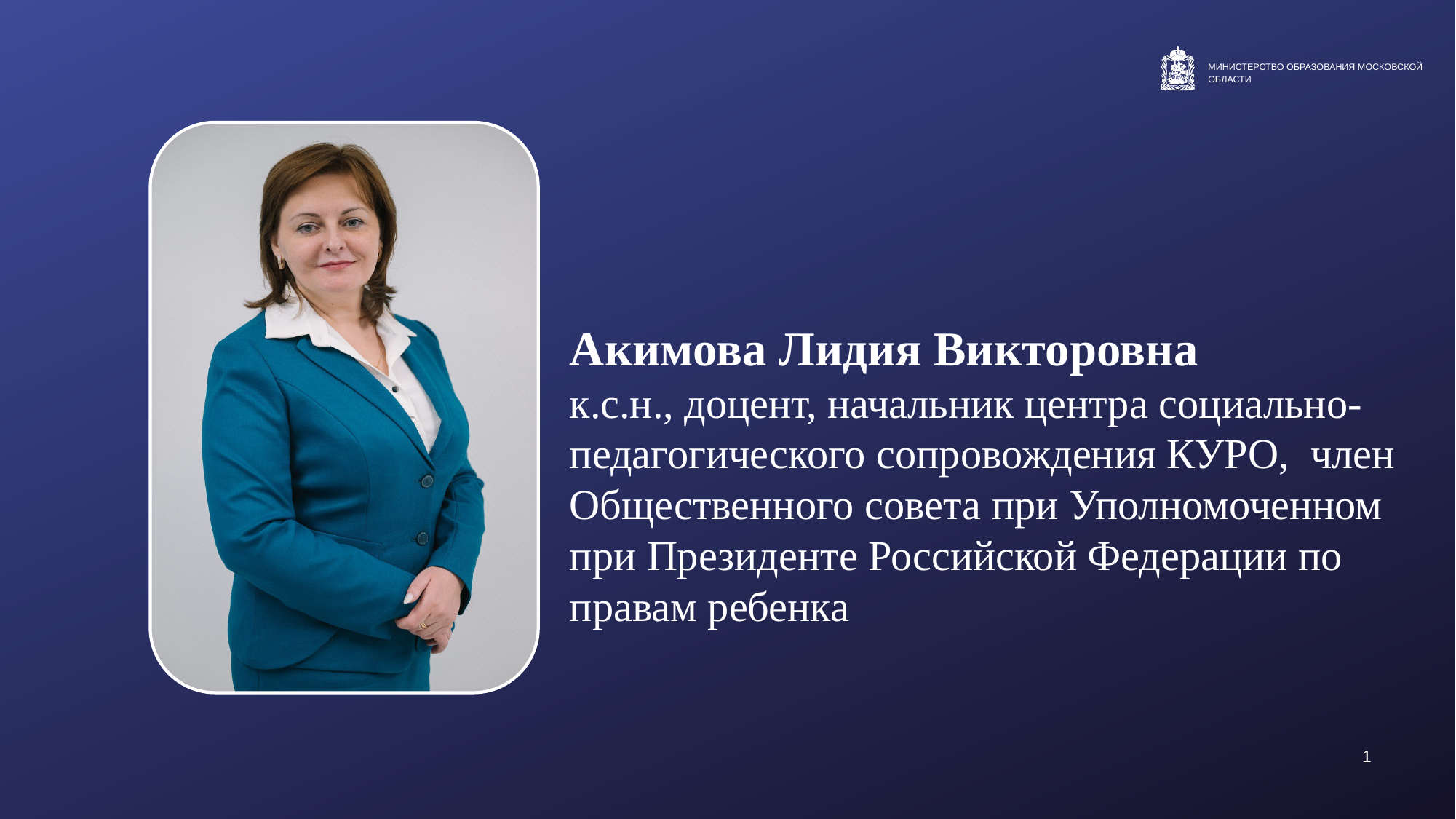

Акимова Лидия Викторовна
к.с.н., доцент, начальник центра социально-педагогического сопровождения КУРО,  член Общественного совета при Уполномоченном при Президенте Российской Федерации по правам ребенка